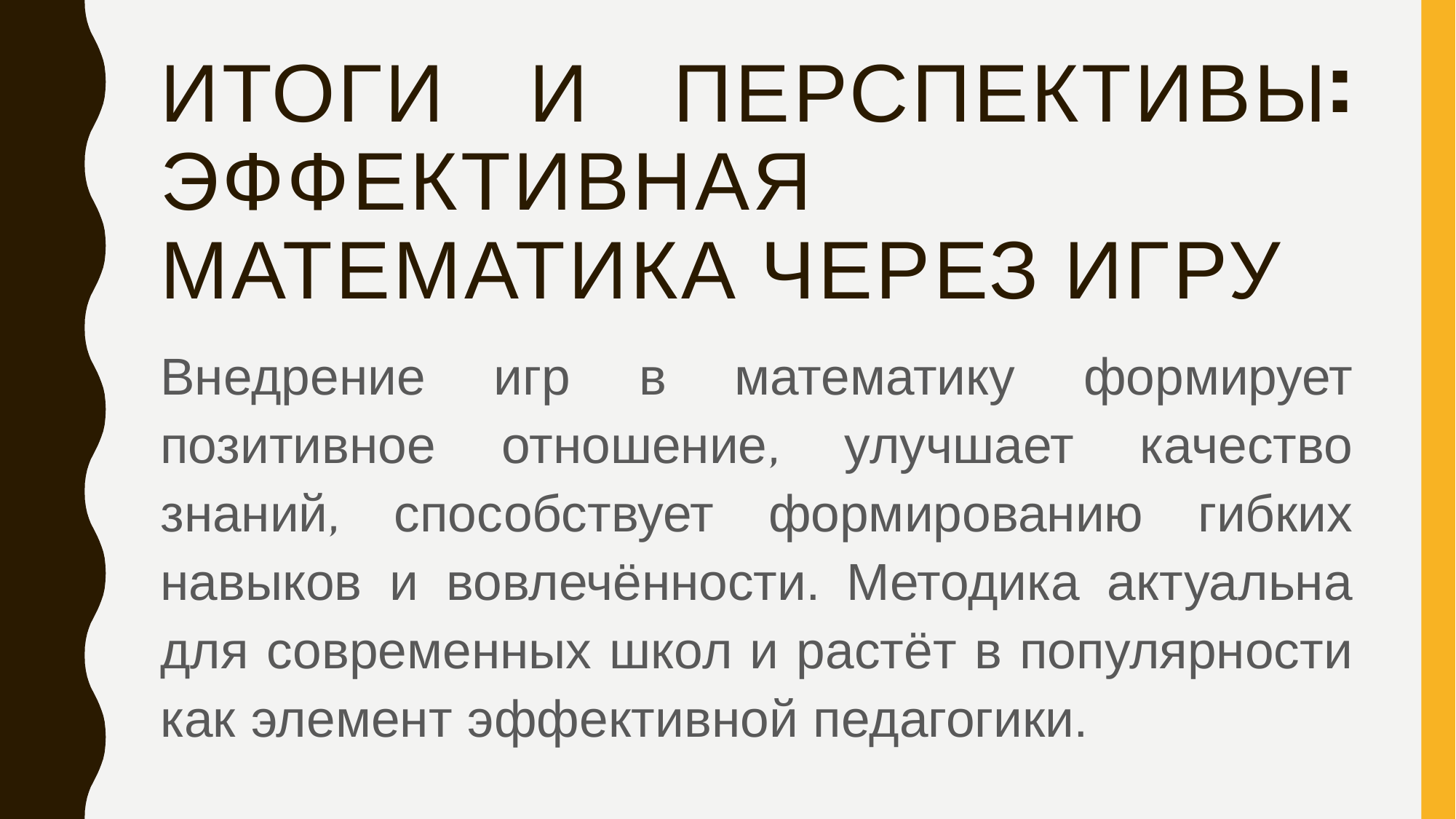

# Итоги и перспективы: эффективная математика через игру
Внедрение игр в математику формирует позитивное отношение, улучшает качество знаний, способствует формированию гибких навыков и вовлечённости. Методика актуальна для современных школ и растёт в популярности как элемент эффективной педагогики.